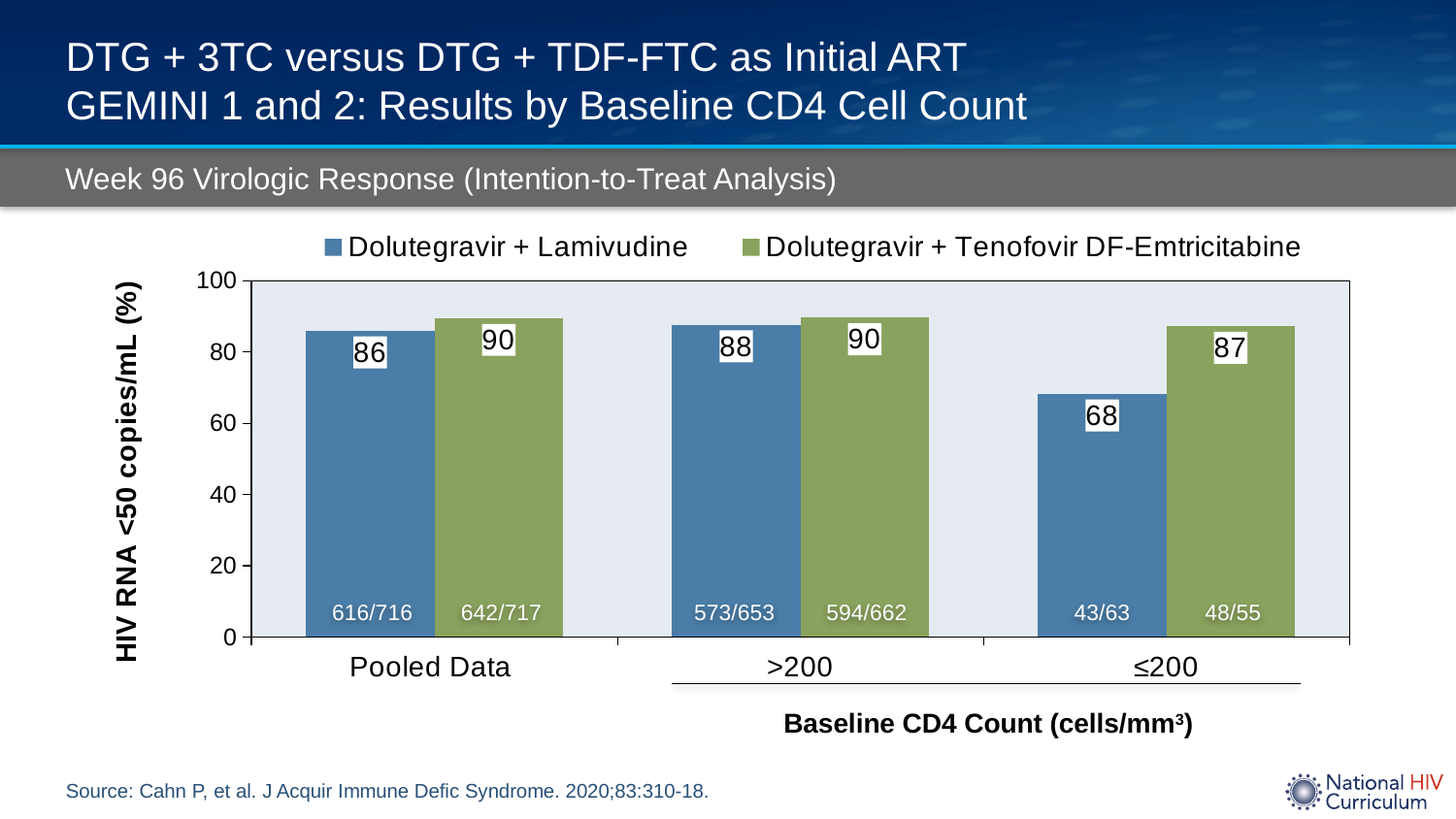

# DTG + 3TC versus DTG + TDF-FTC as Initial ART GEMINI 1 and 2: Results by Baseline CD4 Cell Count
Week 96 Virologic Response (Intention-to-Treat Analysis)

### Chart

| Category | Dolutegravir + Lamivudine | Dolutegravir + Tenofovir DF-Emtricitabine |
|---|---|---|
| Pooled Data  | 86.0 | 89.5 |
| >200 | 87.7 | 89.7 |
| ≤200 | 68.3 | 87.3 |
616/716
642/717
573/653
594/662
43/63
48/55
Baseline CD4 Count (cells/mm3)
Source: Cahn P, et al. J Acquir Immune Defic Syndrome. 2020;83:310-18.